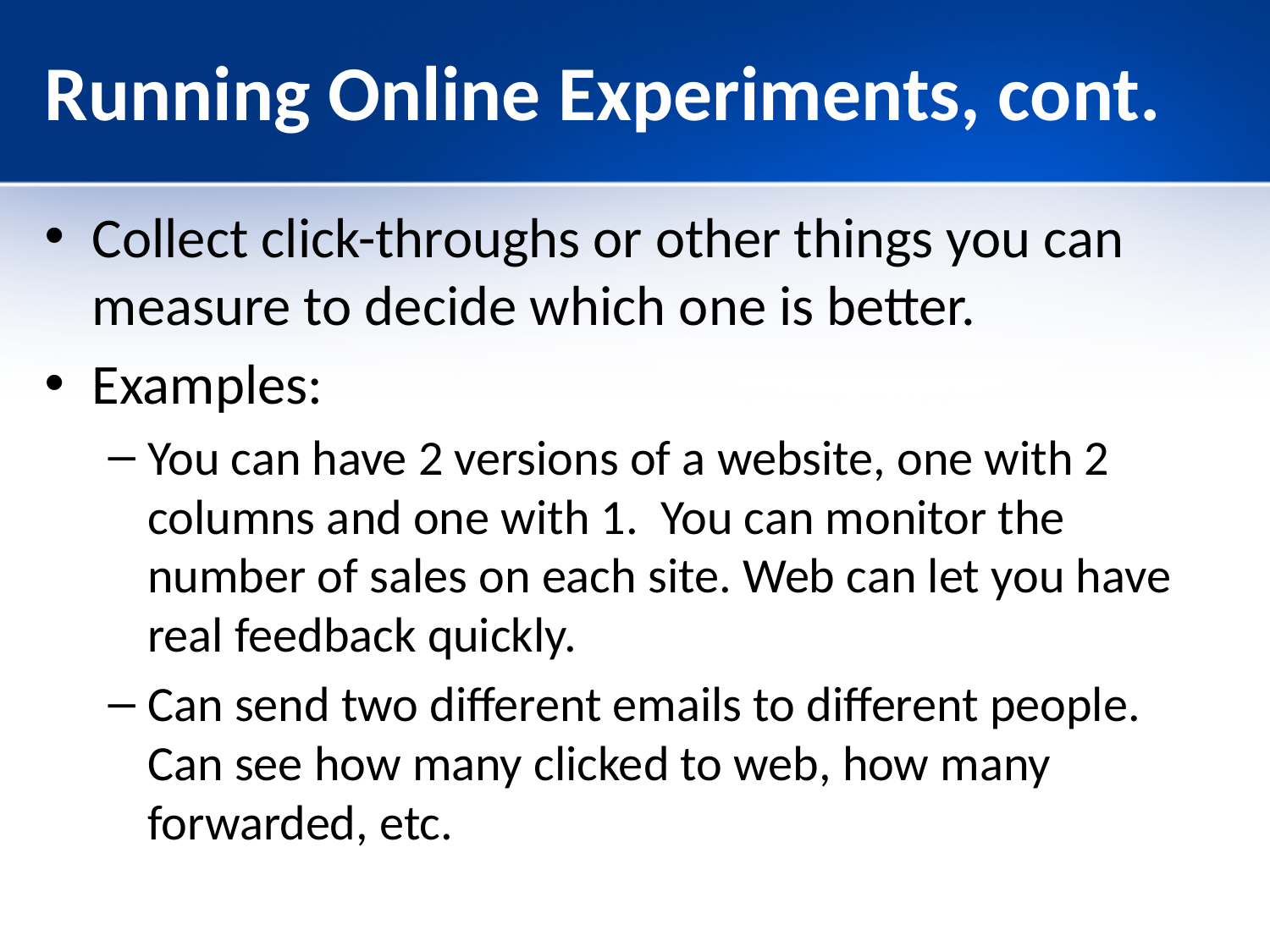

# Running Online Experiments, cont.
Collect click-throughs or other things you can measure to decide which one is better.
Examples:
You can have 2 versions of a website, one with 2 columns and one with 1.  You can monitor the number of sales on each site. Web can let you have real feedback quickly.
Can send two different emails to different people.  Can see how many clicked to web, how many forwarded, etc.